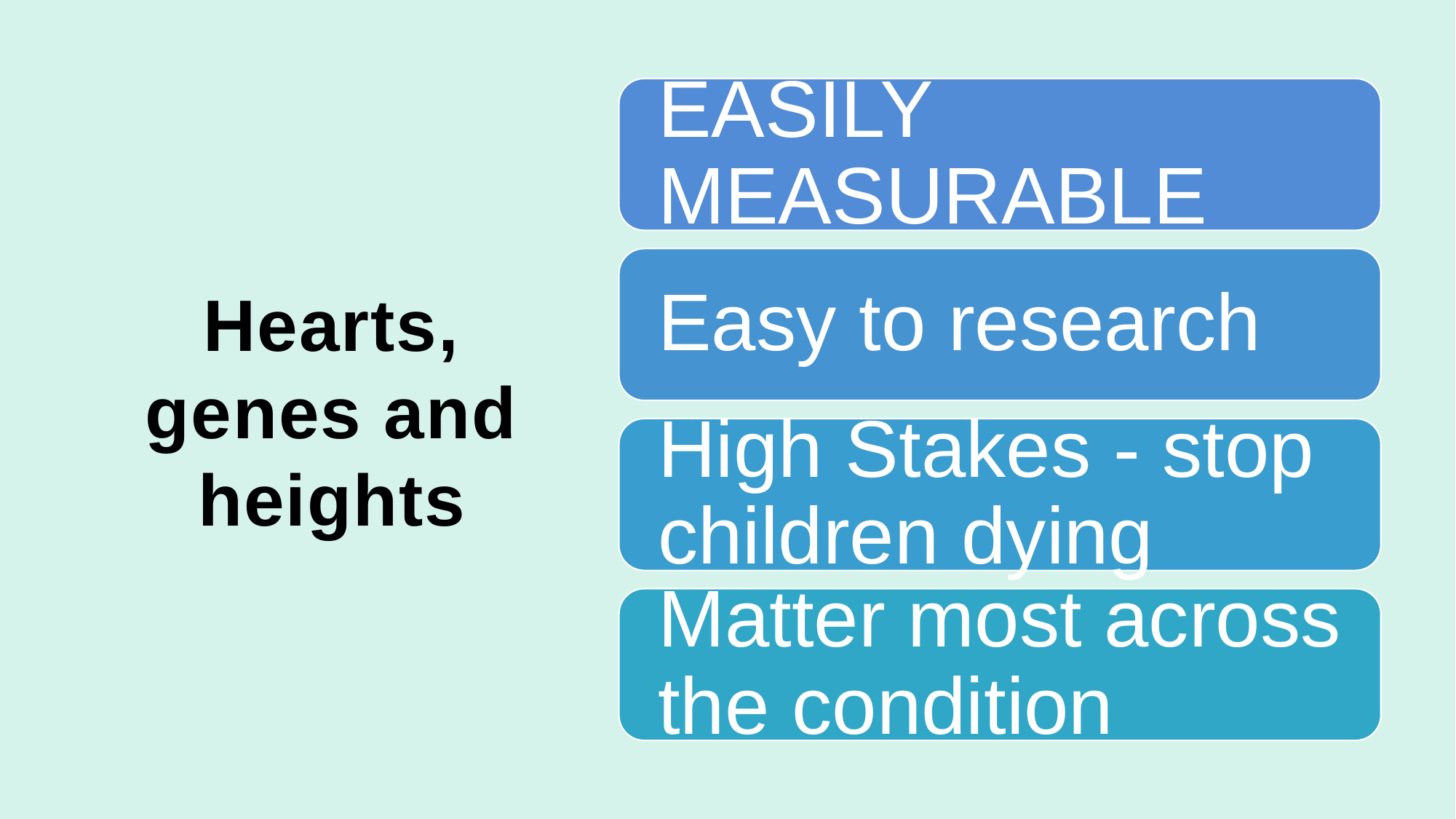

EASILY MEASURABLE
Easy to research
High Stakes - stop children dying
Matter most across the condition
# Hearts, genes and heights